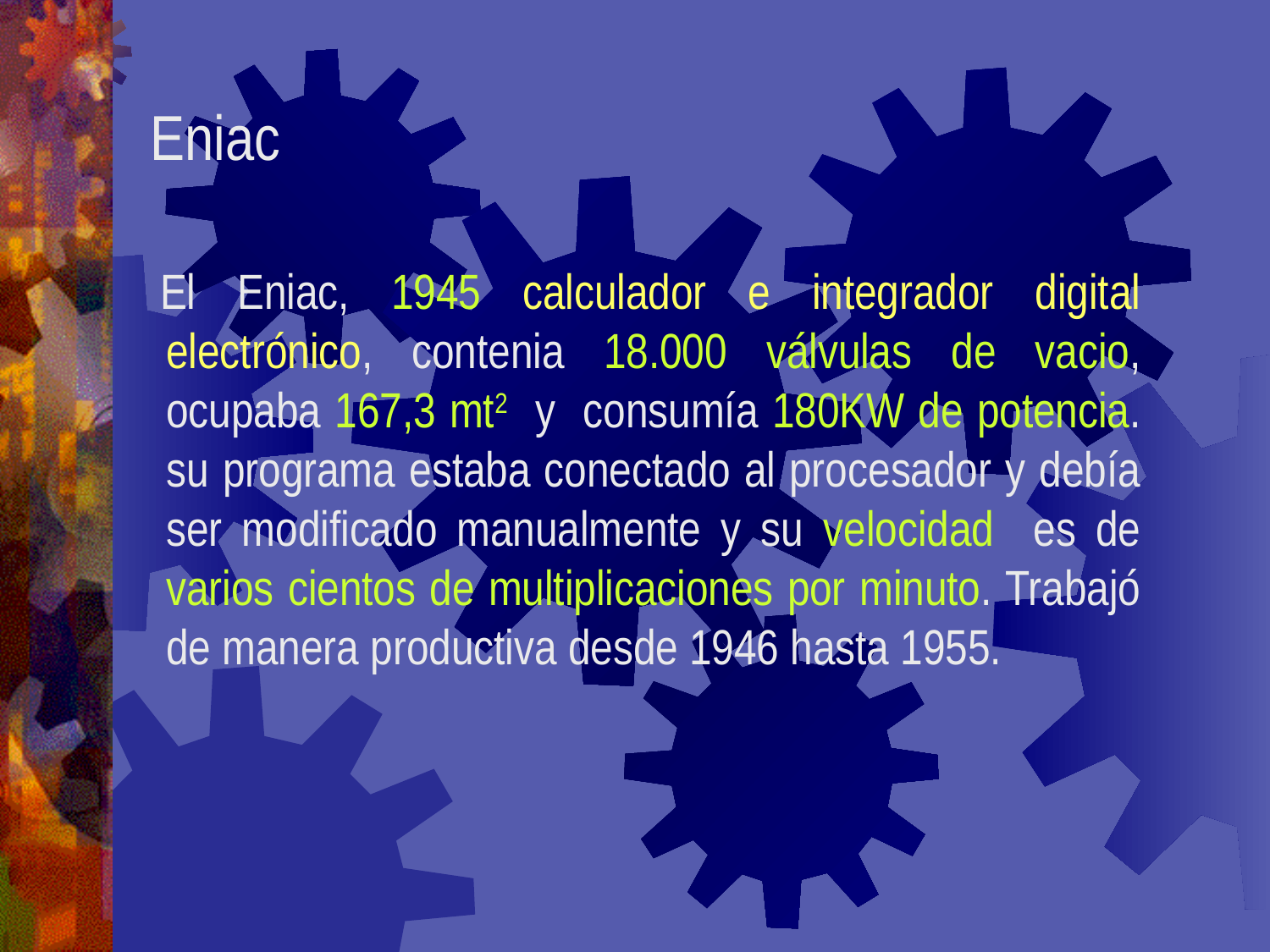

Eniac
 El Eniac, 1945 calculador e integrador digital electrónico, contenia 18.000 válvulas de vacio, ocupaba 167,3 mt2  y  consumía 180KW de potencia. su programa estaba conectado al procesador y debía ser modificado manualmente y su velocidad  es de varios cientos de multiplicaciones por minuto. Trabajó de manera productiva desde 1946 hasta 1955.